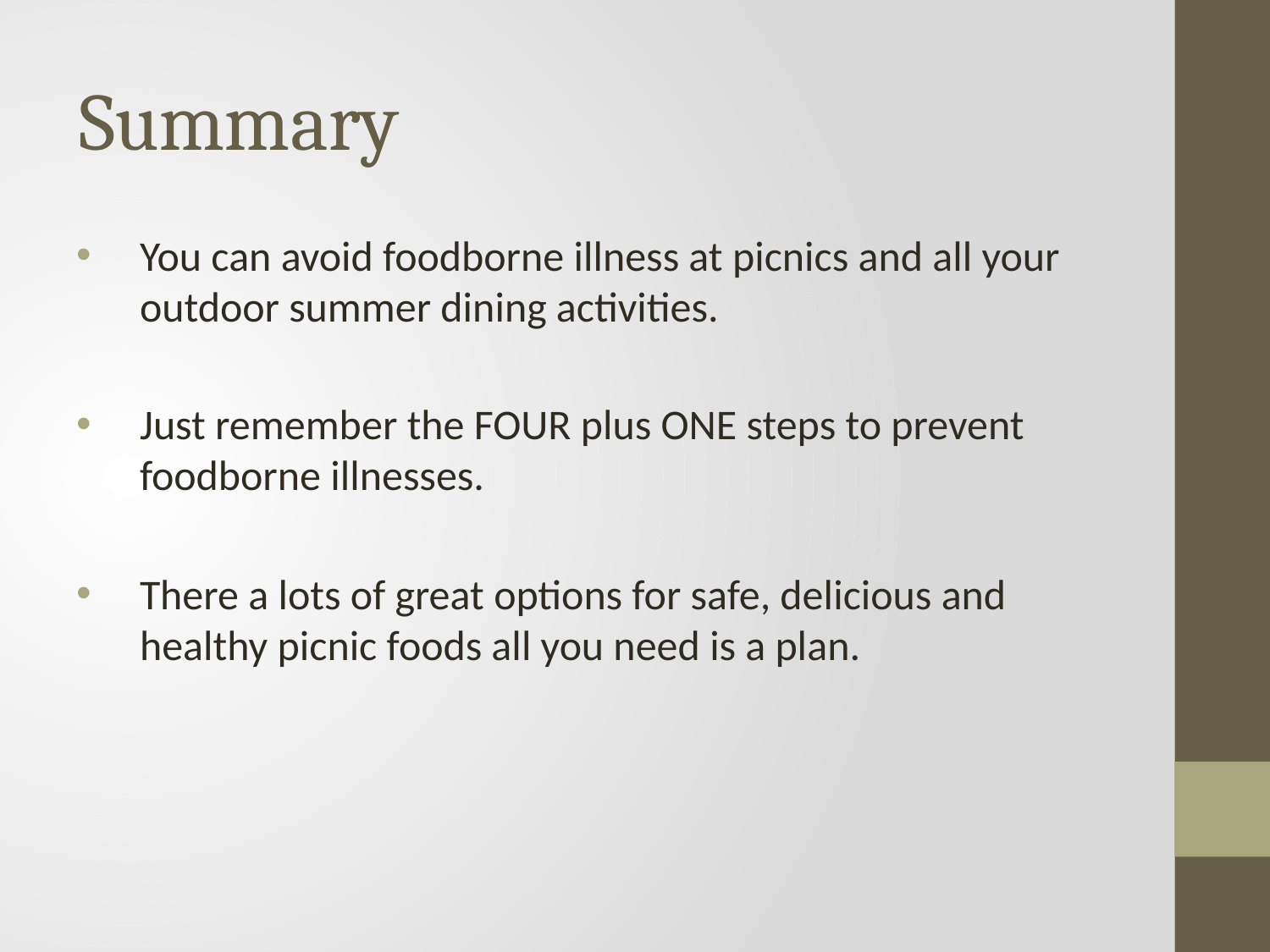

# Summary
You can avoid foodborne illness at picnics and all your outdoor summer dining activities.

Just remember the FOUR plus ONE steps to prevent foodborne illnesses.

There a lots of great options for safe, delicious and healthy picnic foods all you need is a plan.